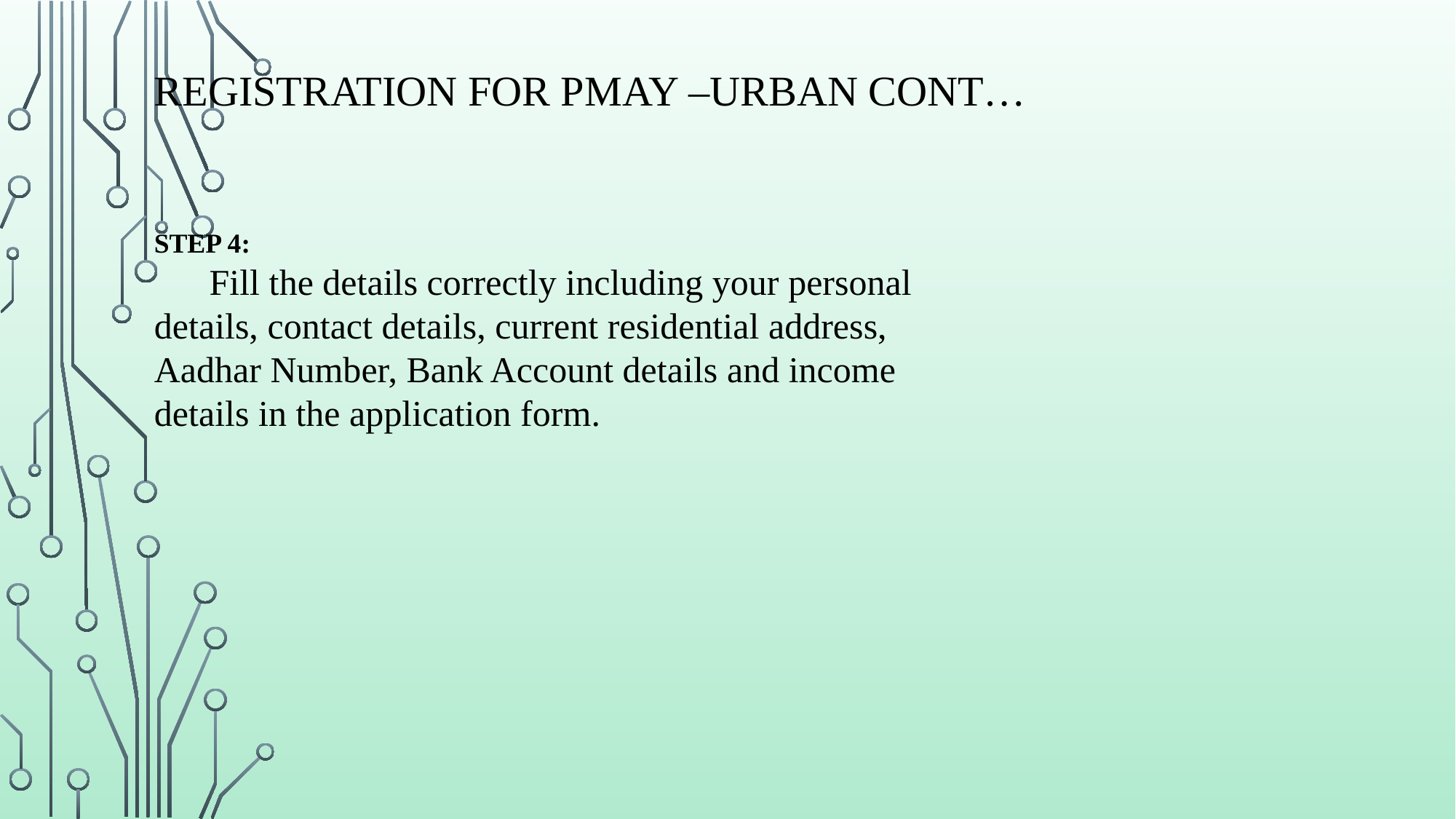

REGISTRATION FOR PMAY –URBAN CONT…
STEP 4:
        Fill the details correctly including your personal details, contact details, current residential address, Aadhar Number, Bank Account details and income details in the application form.